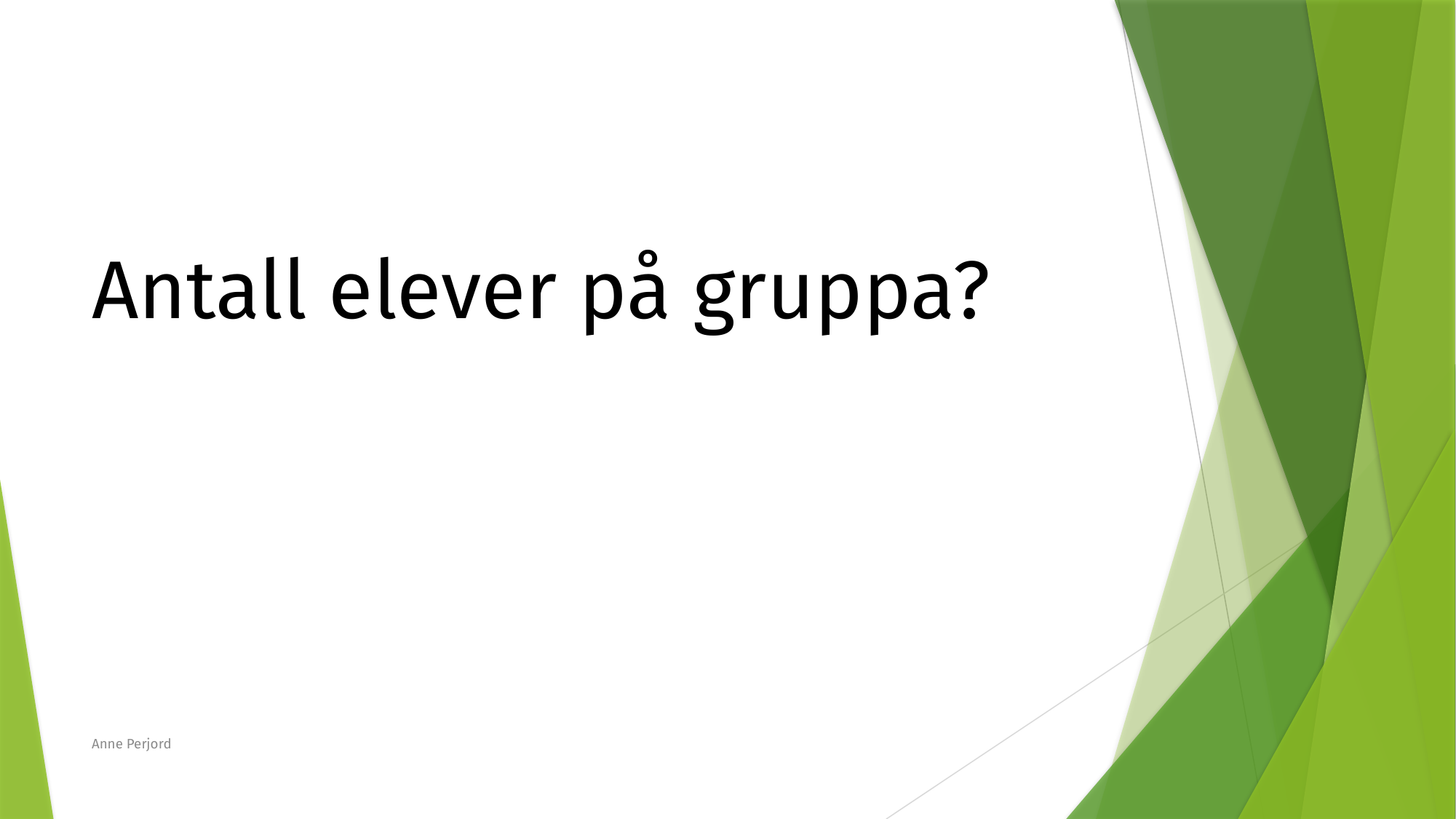

# Antall elever på gruppa?

Anne Perjord